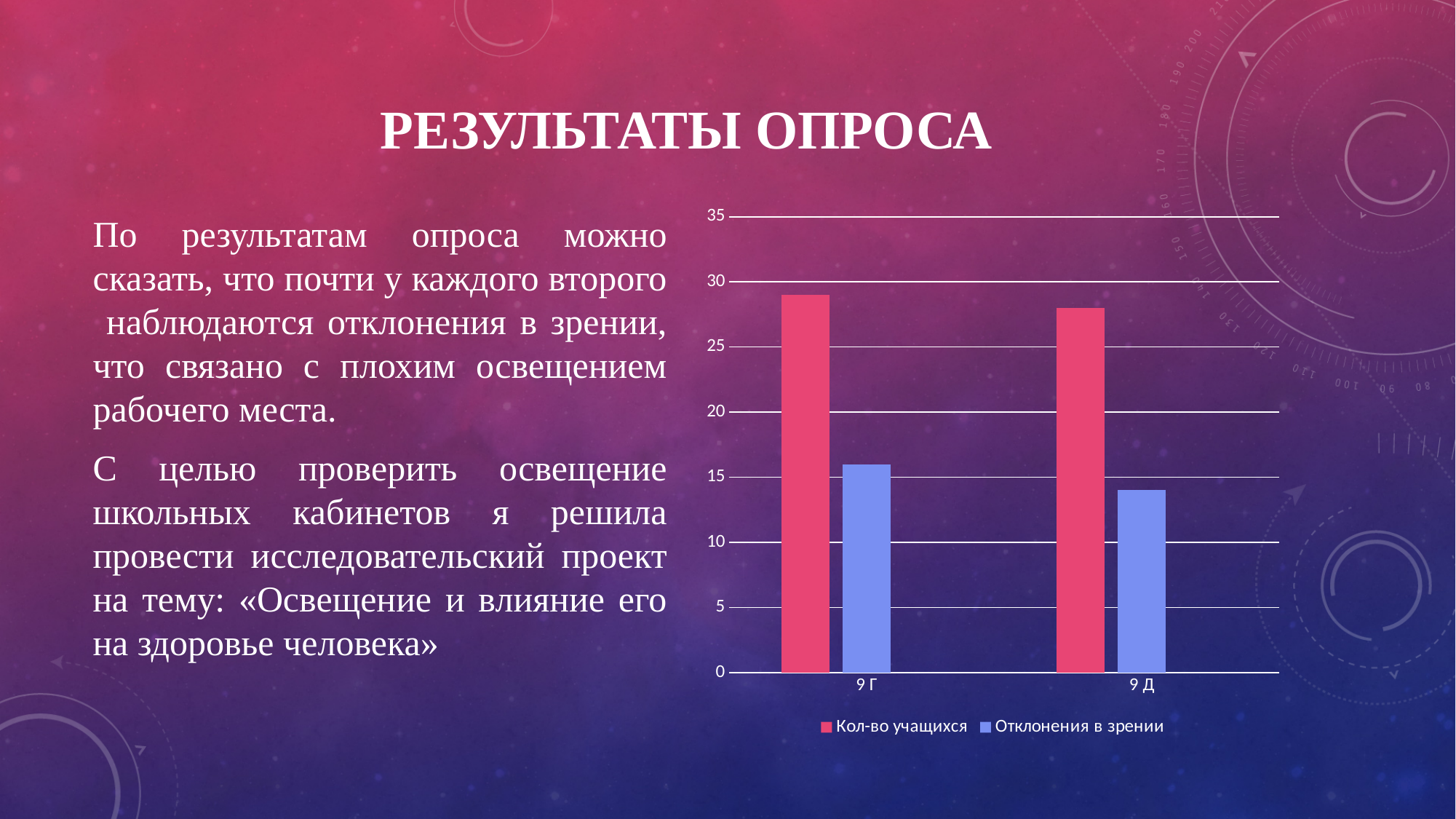

# Результаты опроса
По результатам опроса можно сказать, что почти у каждого второго  наблюдаются отклонения в зрении, что связано с плохим освещением рабочего места.
С целью проверить освещение школьных кабинетов я решила провести исследовательский проект на тему: «Освещение и влияние его на здоровье человека»

### Chart

| Category | Кол-во учащихся | Отклонения в зрении | Столбец1 |
|---|---|---|---|
| 9 Г | 29.0 | 16.0 | None |
| 9 Д | 28.0 | 14.0 | None |